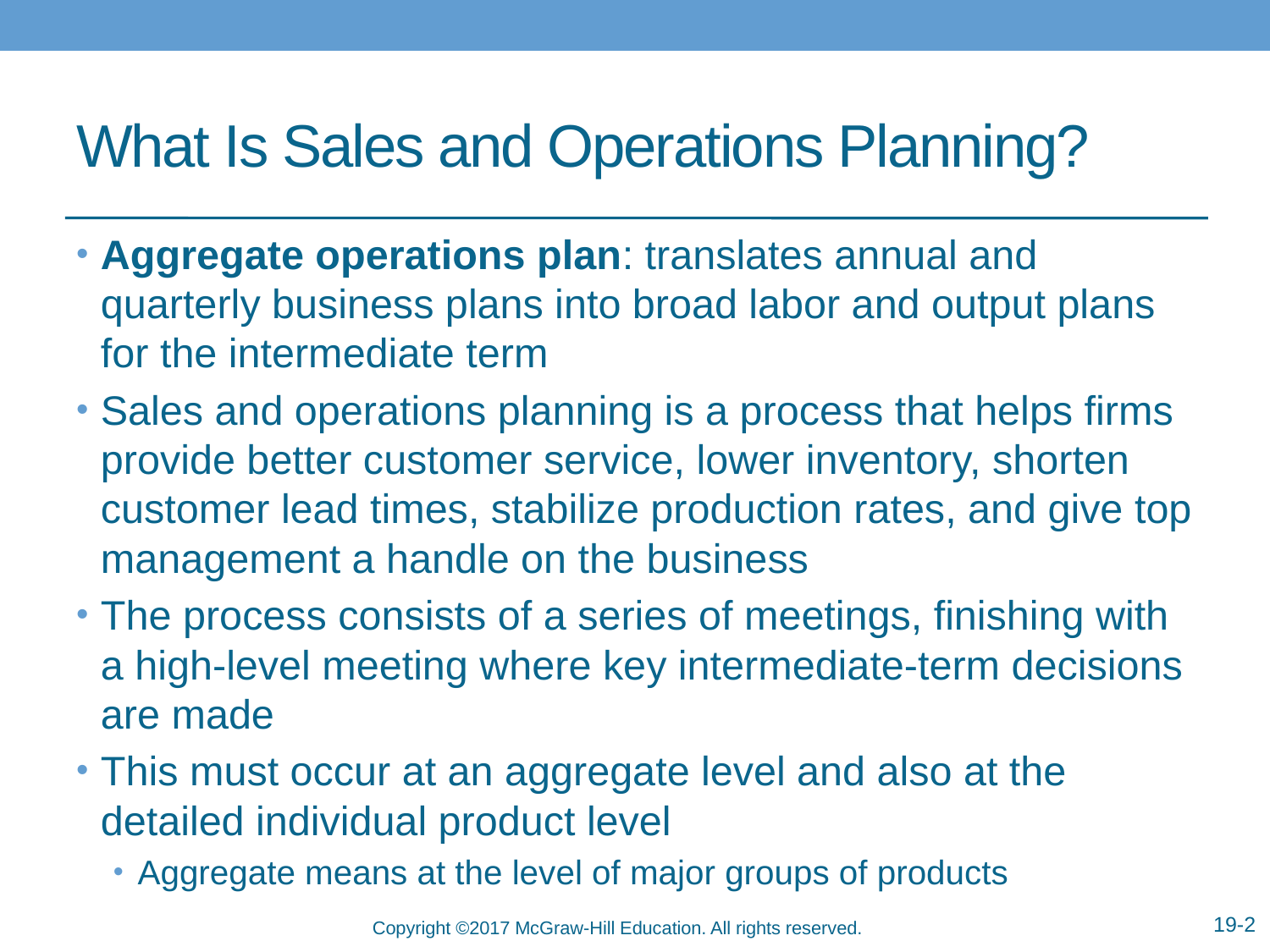

# What Is Sales and Operations Planning?
Aggregate operations plan: translates annual and quarterly business plans into broad labor and output plans for the intermediate term
Sales and operations planning is a process that helps firms provide better customer service, lower inventory, shorten customer lead times, stabilize production rates, and give top management a handle on the business
The process consists of a series of meetings, finishing with a high-level meeting where key intermediate-term decisions are made
This must occur at an aggregate level and also at the detailed individual product level
Aggregate means at the level of major groups of products
19-2